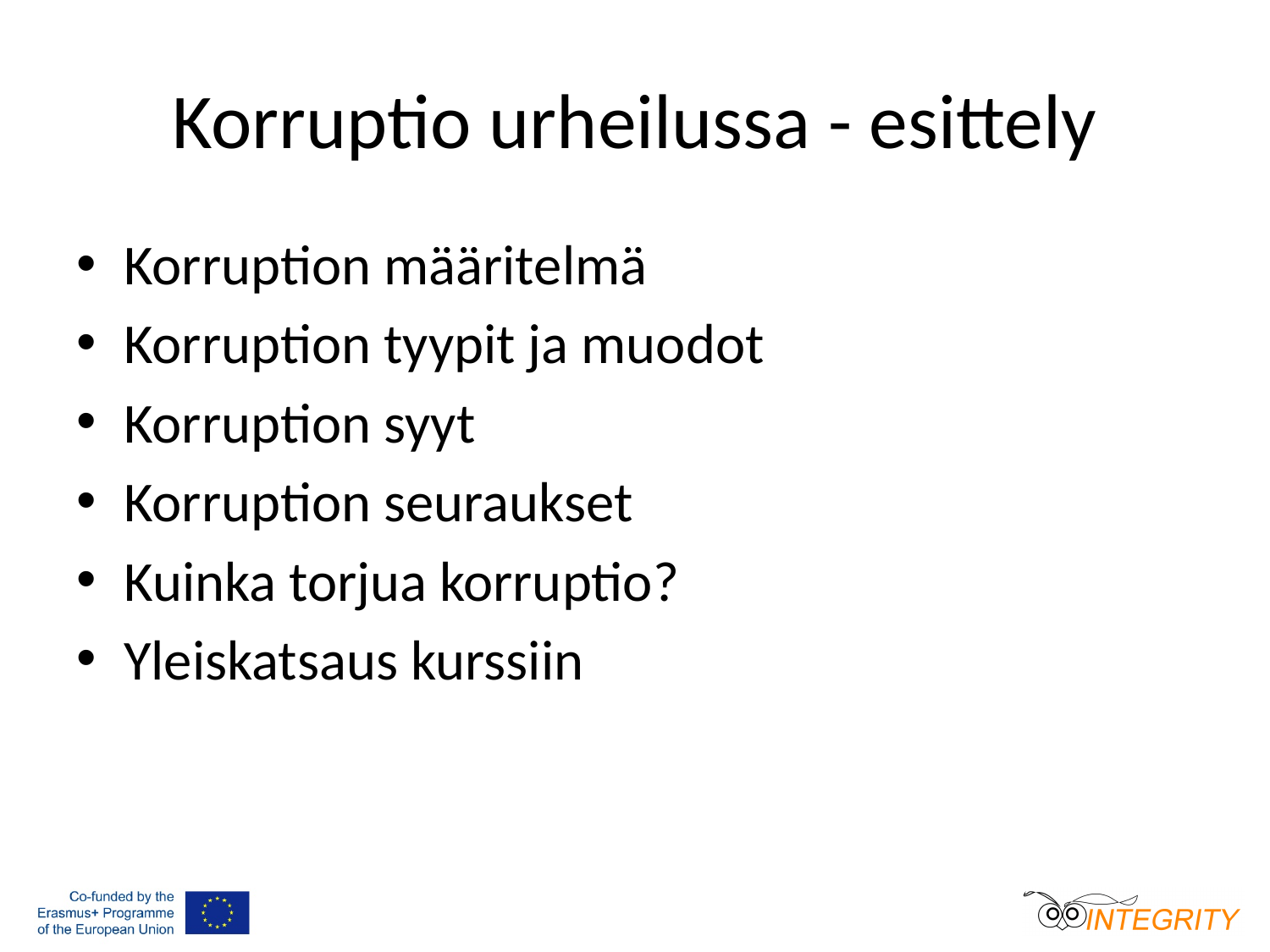

# Korruptio urheilussa - esittely
Korruption määritelmä
Korruption tyypit ja muodot
Korruption syyt
Korruption seuraukset
Kuinka torjua korruptio?
Yleiskatsaus kurssiin